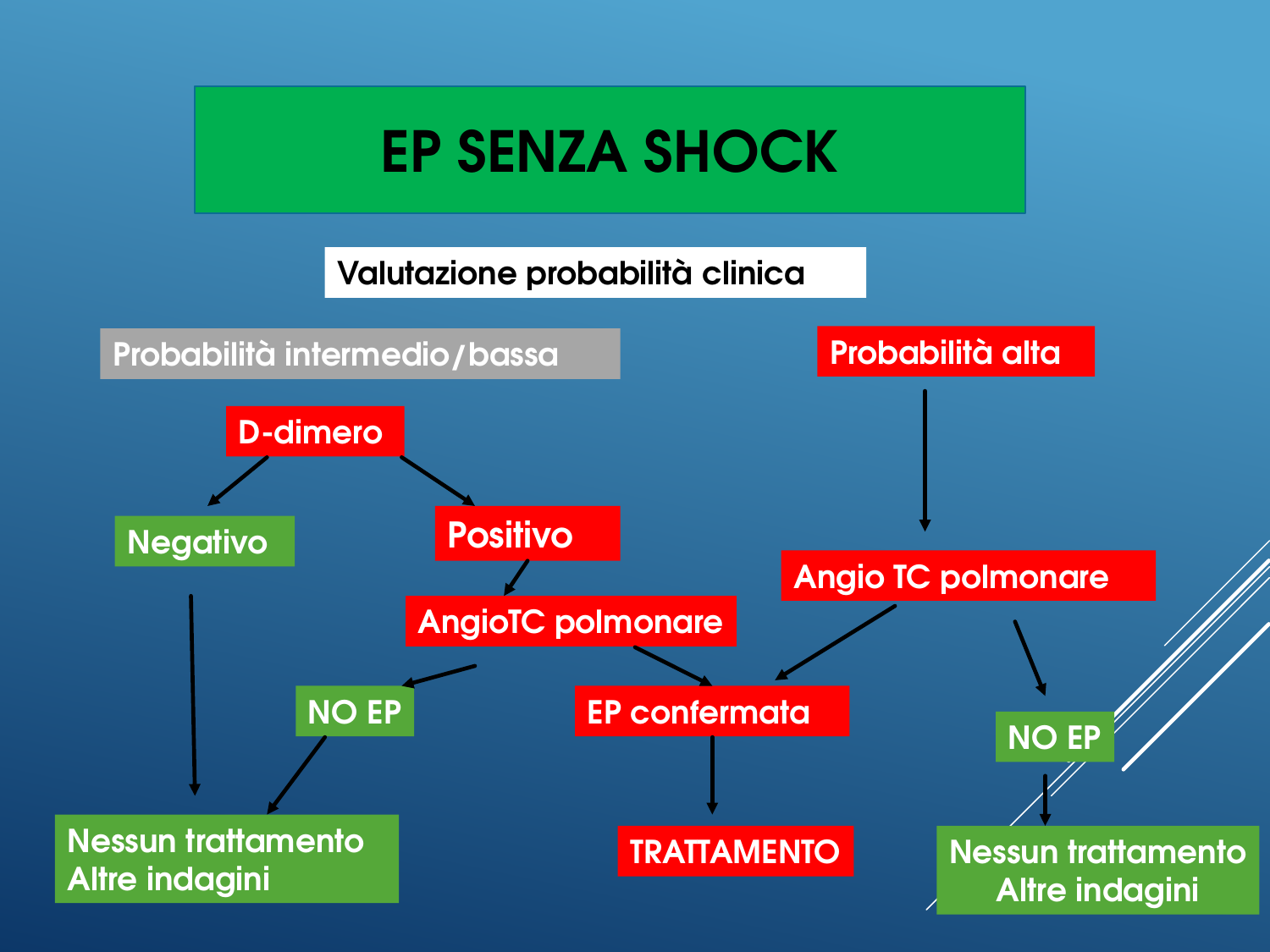

EP SENZA SHOCK
Valutazione probabilità clinica
Probabilità alta
Probabilità intermedio/bassa
D-dimero
Positivo
Negativo
Angio TC polmonare
AngioTC polmonare
EP confermata
NO EP
NO EP
Nessun trattamento
Altre indagini
TRATTAMENTO
Nessun trattamento
Altre indagini